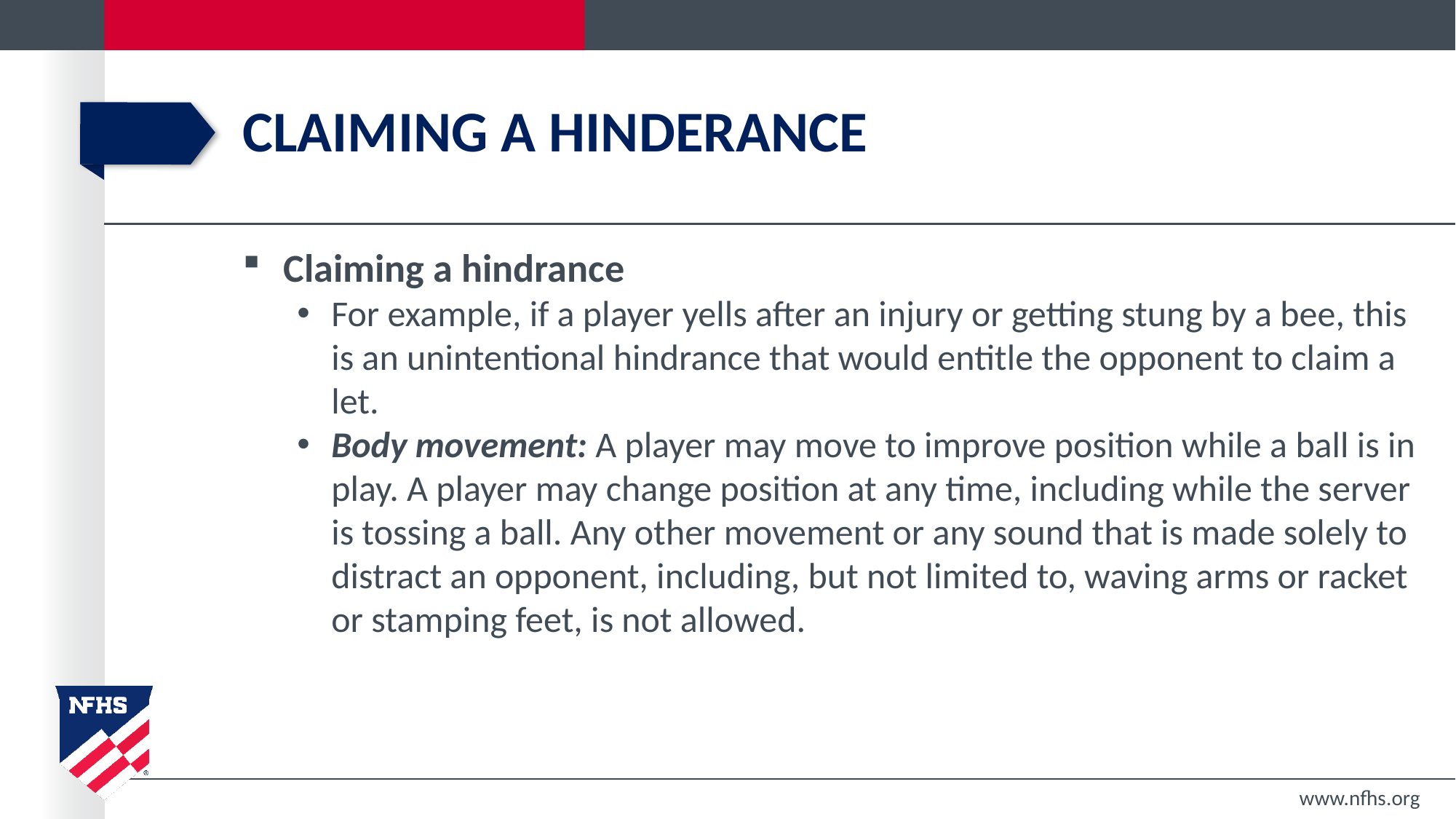

# Claiming a Hinderance
Claiming a hindrance
For example, if a player yells after an injury or getting stung by a bee, this is an unintentional hindrance that would entitle the opponent to claim a let.
Body movement: A player may move to improve position while a ball is in play. A player may change position at any time, including while the server is tossing a ball. Any other movement or any sound that is made solely to distract an opponent, including, but not limited to, waving arms or racket or stamping feet, is not allowed.

www.nfhs.org